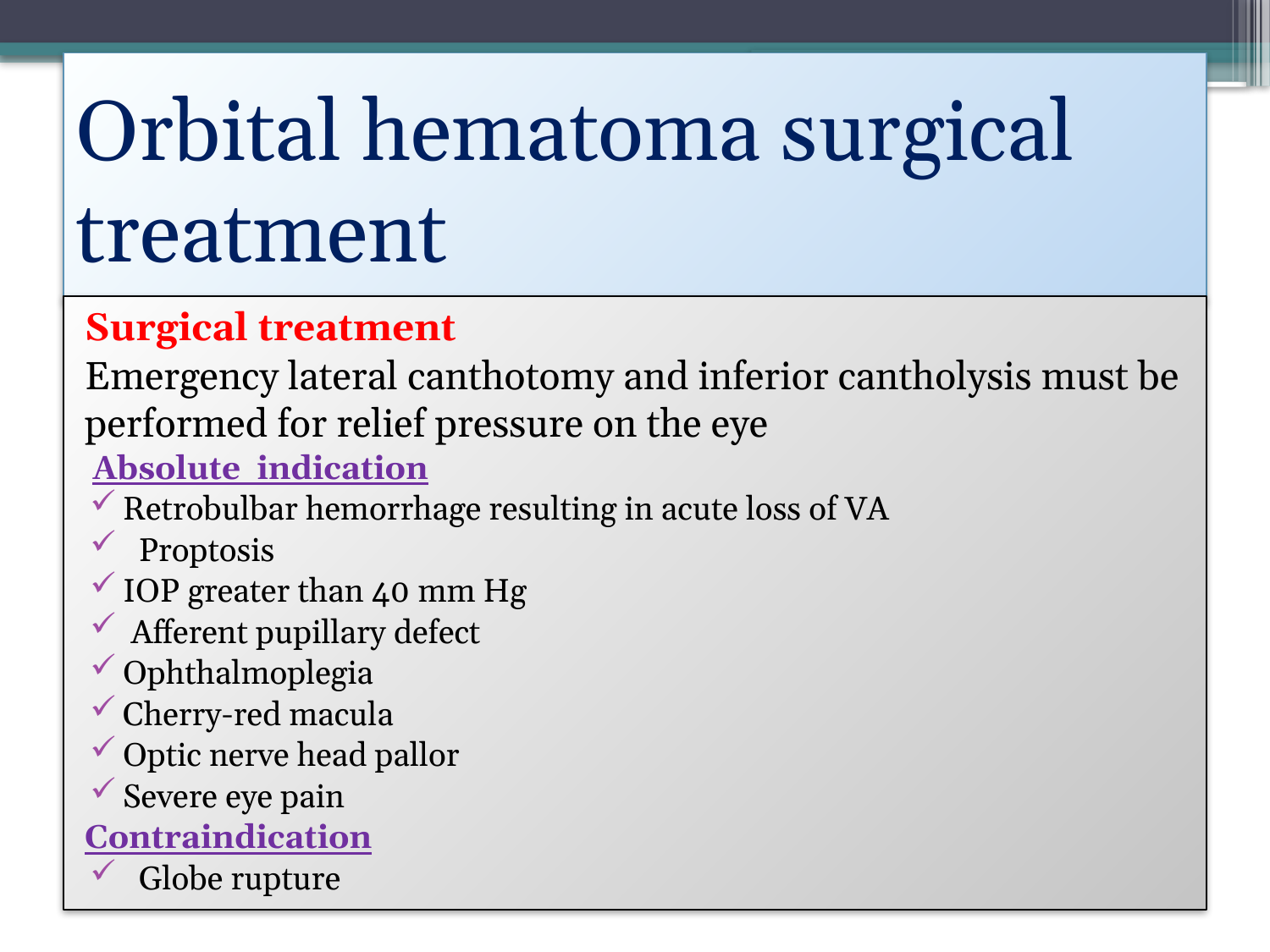

# Orbital hematoma surgical treatment
Surgical treatment
Emergency lateral canthotomy and inferior cantholysis must be performed for relief pressure on the eye
 Absolute  indication
Retrobulbar hemorrhage resulting in acute loss of VA
  Proptosis
IOP greater than 40 mm Hg
 Afferent pupillary defect
Ophthalmoplegia
Cherry-red macula
Optic nerve head pallor
Severe eye pain
Contraindication
  Globe rupture